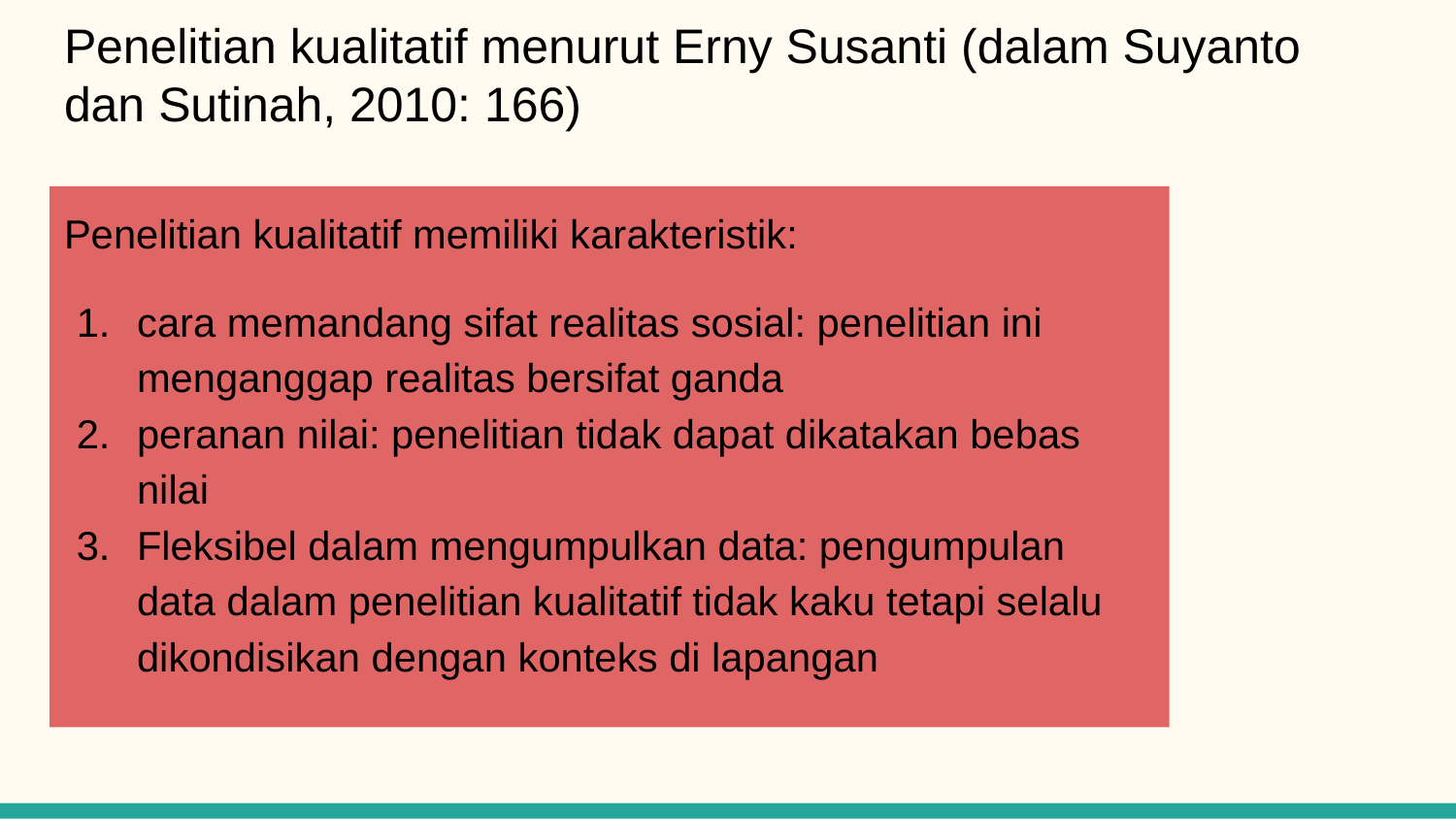

# Penelitian kualitatif menurut Erny Susanti (dalam Suyanto dan Sutinah, 2010: 166)
Penelitian kualitatif memiliki karakteristik:
cara memandang sifat realitas sosial: penelitian ini menganggap realitas bersifat ganda
peranan nilai: penelitian tidak dapat dikatakan bebas nilai
Fleksibel dalam mengumpulkan data: pengumpulan data dalam penelitian kualitatif tidak kaku tetapi selalu dikondisikan dengan konteks di lapangan